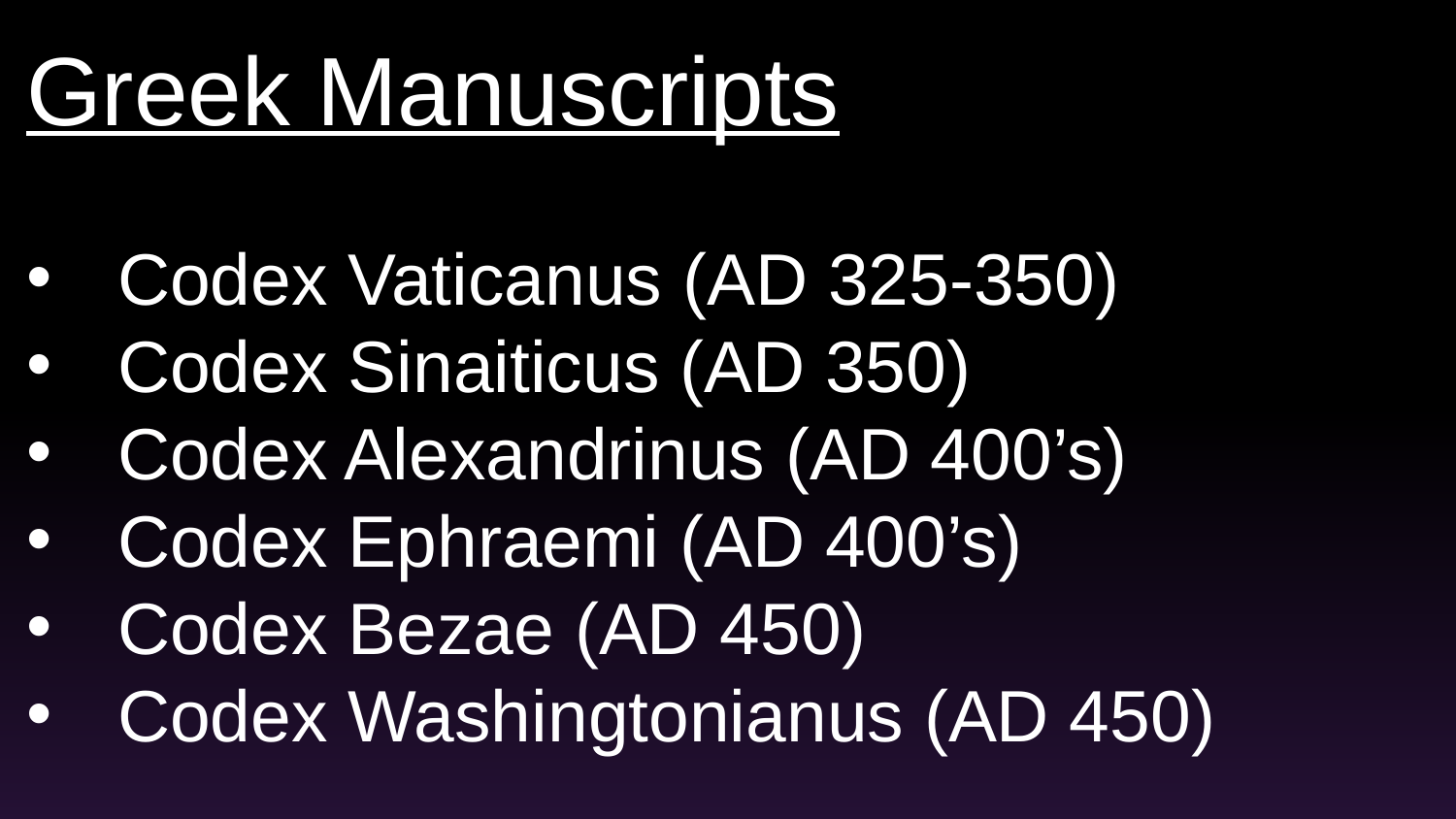

Greek Manuscripts

Codex Vaticanus (AD 325-350)
Codex Sinaiticus (AD 350)
Codex Alexandrinus (AD 400’s)
Codex Ephraemi (AD 400’s)
Codex Bezae (AD 450)
Codex Washingtonianus (AD 450)